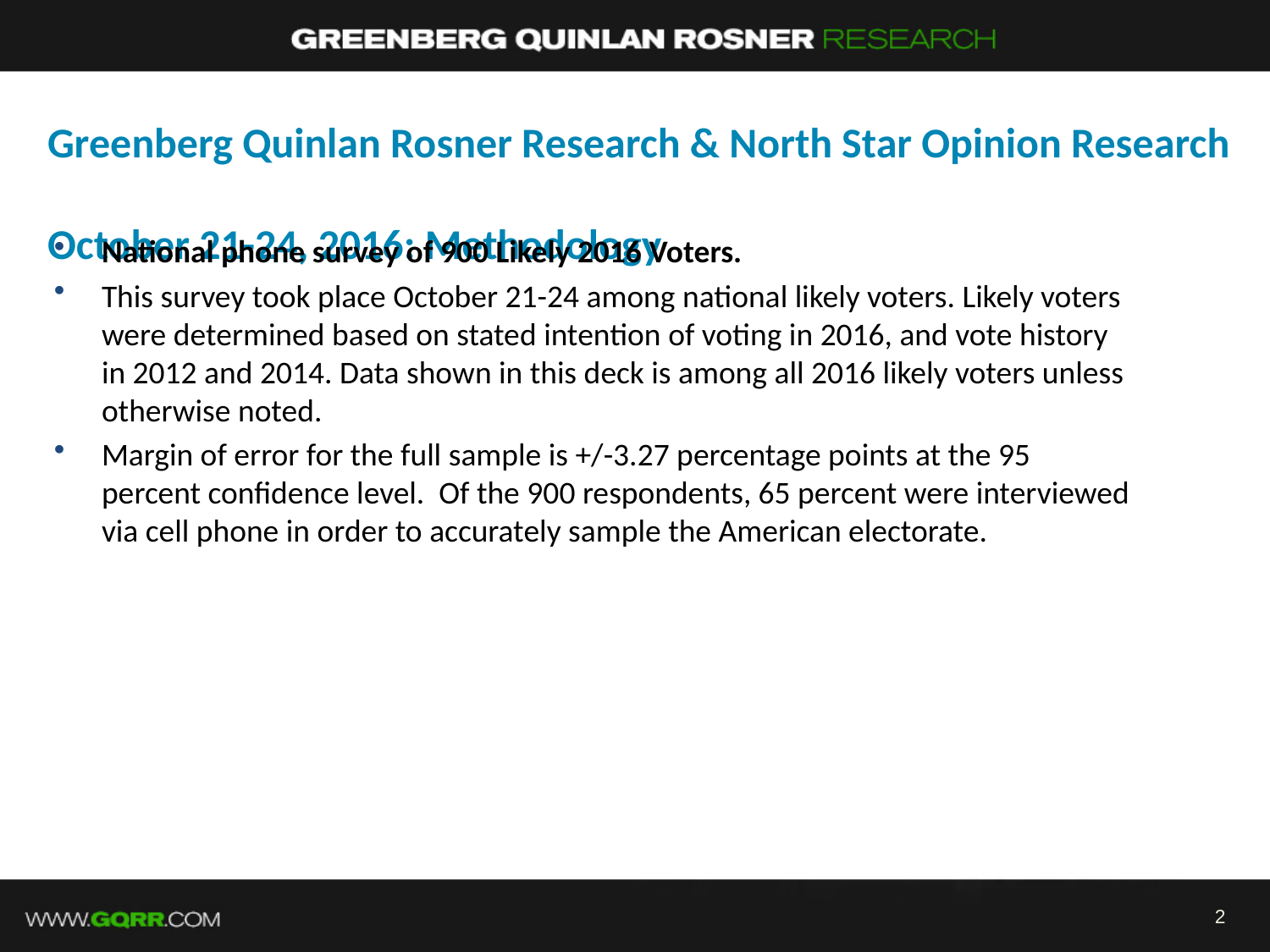

# Greenberg Quinlan Rosner Research & North Star Opinion Research October 21-24, 2016: Methodology 21-24, 2016: Methodology
National phone survey of 900 Likely 2016 Voters.
This survey took place October 21-24 among national likely voters. Likely voters were determined based on stated intention of voting in 2016, and vote history in 2012 and 2014. Data shown in this deck is among all 2016 likely voters unless otherwise noted.
Margin of error for the full sample is +/-3.27 percentage points at the 95 percent confidence level.  Of the 900 respondents, 65 percent were interviewed via cell phone in order to accurately sample the American electorate.

2